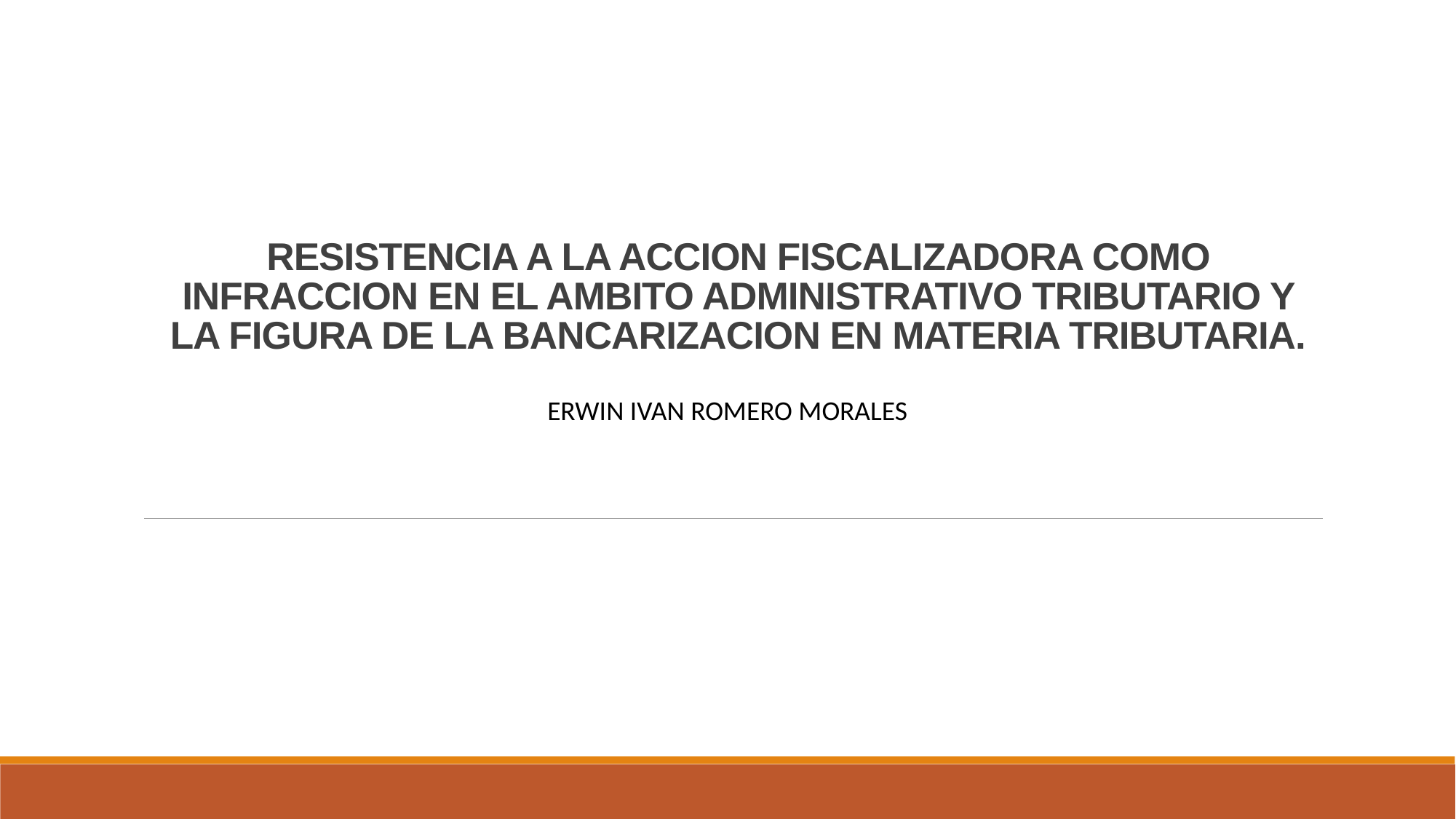

# RESISTENCIA A LA ACCION FISCALIZADORA COMO INFRACCION EN EL AMBITO ADMINISTRATIVO TRIBUTARIO Y LA FIGURA DE LA BANCARIZACION EN MATERIA TRIBUTARIA.
ERWIN IVAN ROMERO MORALES